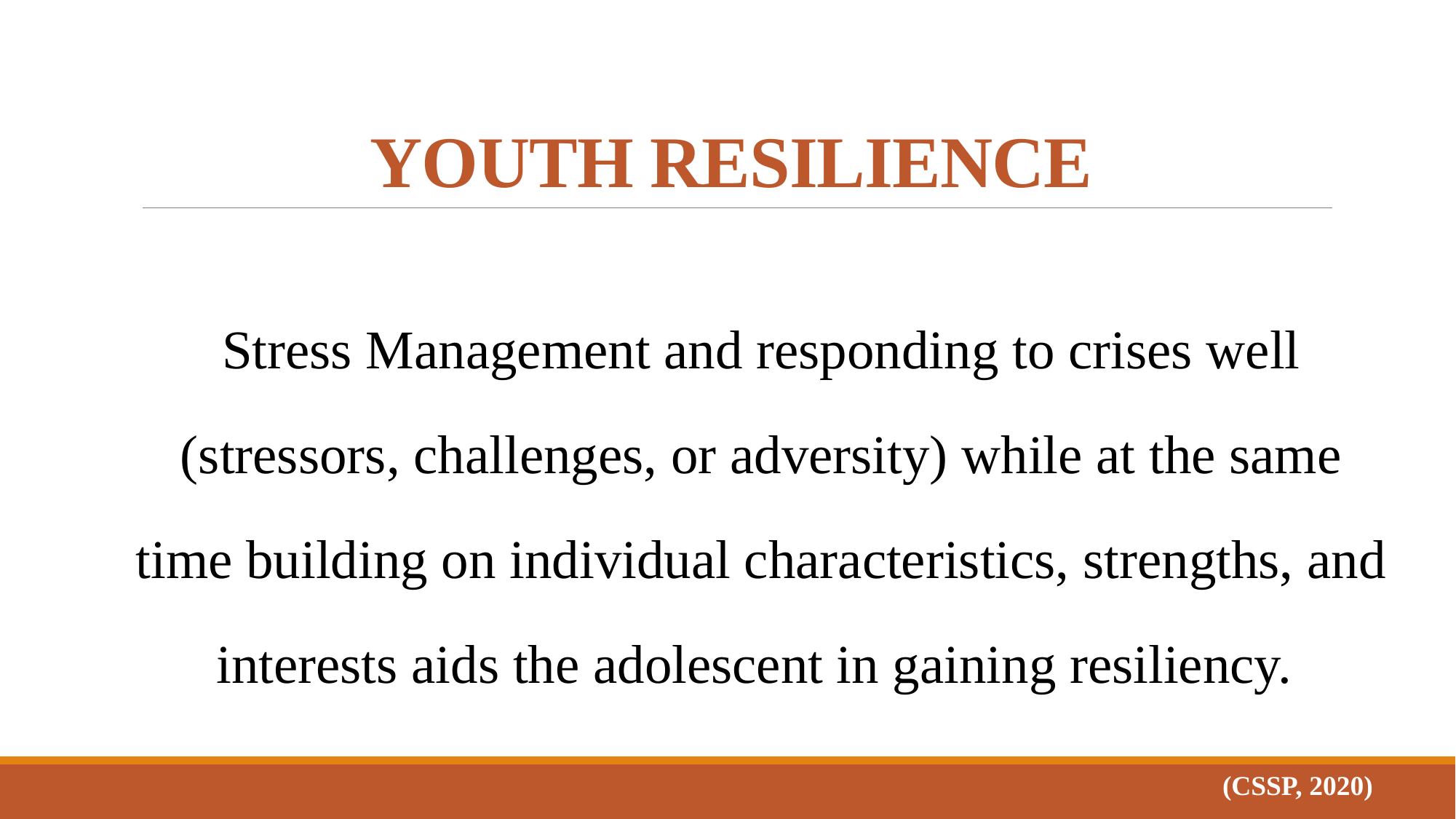

# YOUTH RESILIENCE
Stress Management and responding to crises well (stressors, challenges, or adversity) while at the same time building on individual characteristics, strengths, and interests aids the adolescent in gaining resiliency.
(CSSP, 2020)